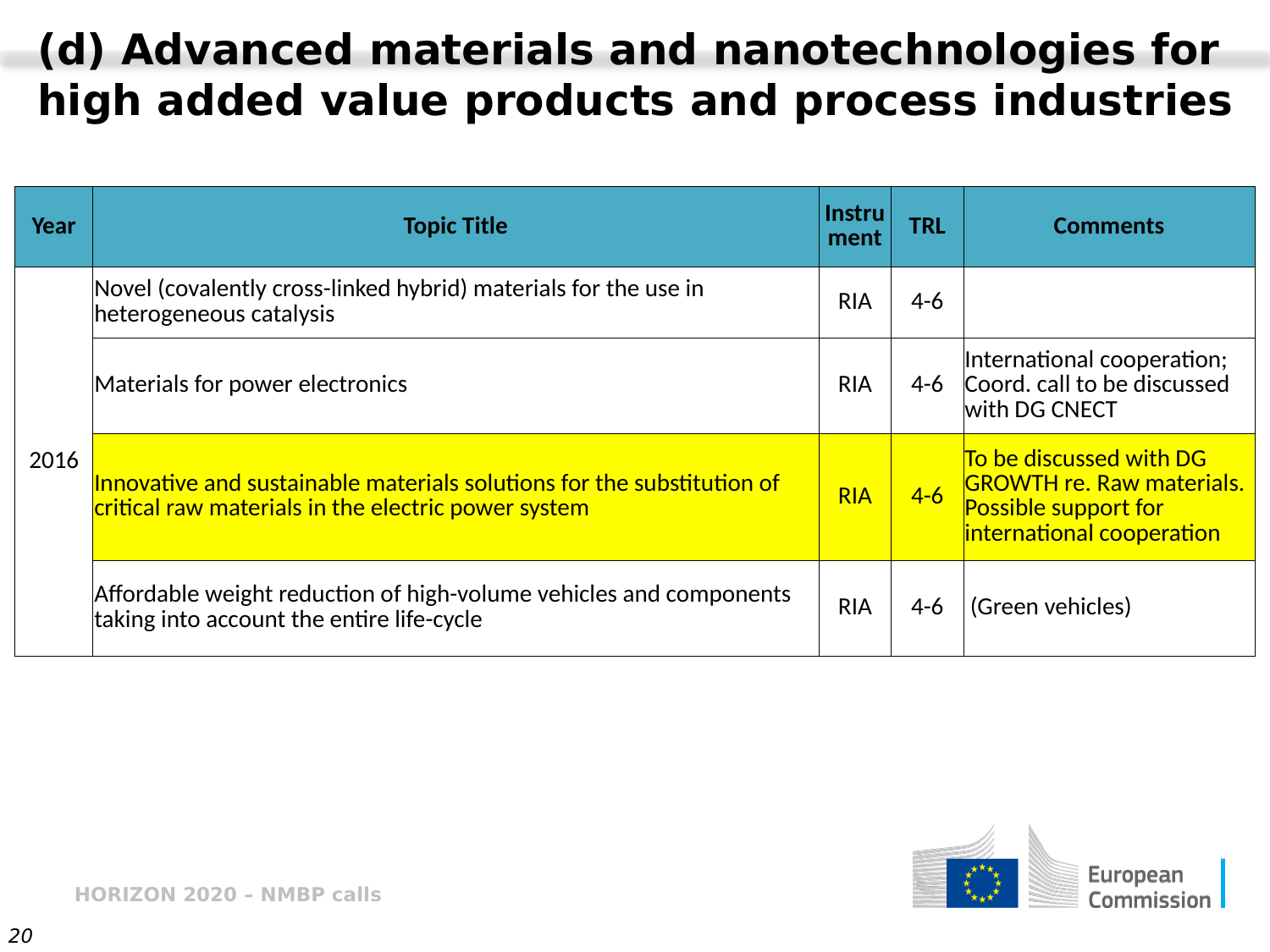

# (d) Advanced materials and nanotechnologies for high added value products and process industries
| Year | Topic Title | Instrument | TRL | Comments |
| --- | --- | --- | --- | --- |
| 2016 | Novel (covalently cross-linked hybrid) materials for the use in heterogeneous catalysis | RIA | 4-6 |  |
|  | Materials for power electronics | RIA | 4-6 | International cooperation; Coord. call to be discussed with DG CNECT |
|  | Innovative and sustainable materials solutions for the substitution of critical raw materials in the electric power system | RIA | 4-6 | To be discussed with DG GROWTH re. Raw materials. Possible support for international cooperation |
|  | Affordable weight reduction of high-volume vehicles and components taking into account the entire life-cycle | RIA | 4-6 | (Green vehicles) |